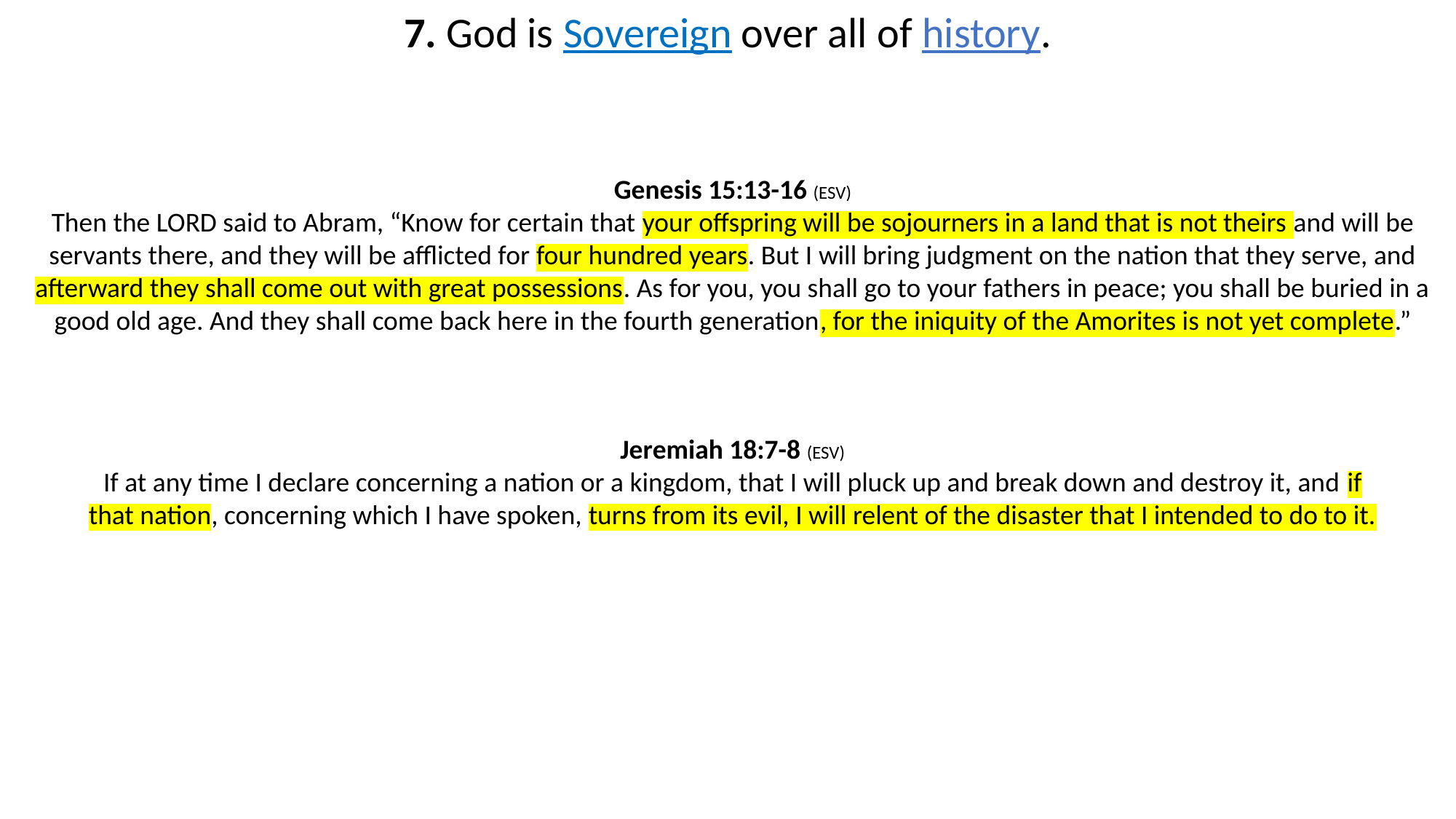

7. God is Sovereign over all of history.
Genesis 15:13-16 (ESV)
Then the LORD said to Abram, “Know for certain that your offspring will be sojourners in a land that is not theirs and will be servants there, and they will be afflicted for four hundred years. But I will bring judgment on the nation that they serve, and afterward they shall come out with great possessions. As for you, you shall go to your fathers in peace; you shall be buried in a good old age. And they shall come back here in the fourth generation, for the iniquity of the Amorites is not yet complete.”
Jeremiah 18:7-8 (ESV)
If at any time I declare concerning a nation or a kingdom, that I will pluck up and break down and destroy it, and if that nation, concerning which I have spoken, turns from its evil, I will relent of the disaster that I intended to do to it.